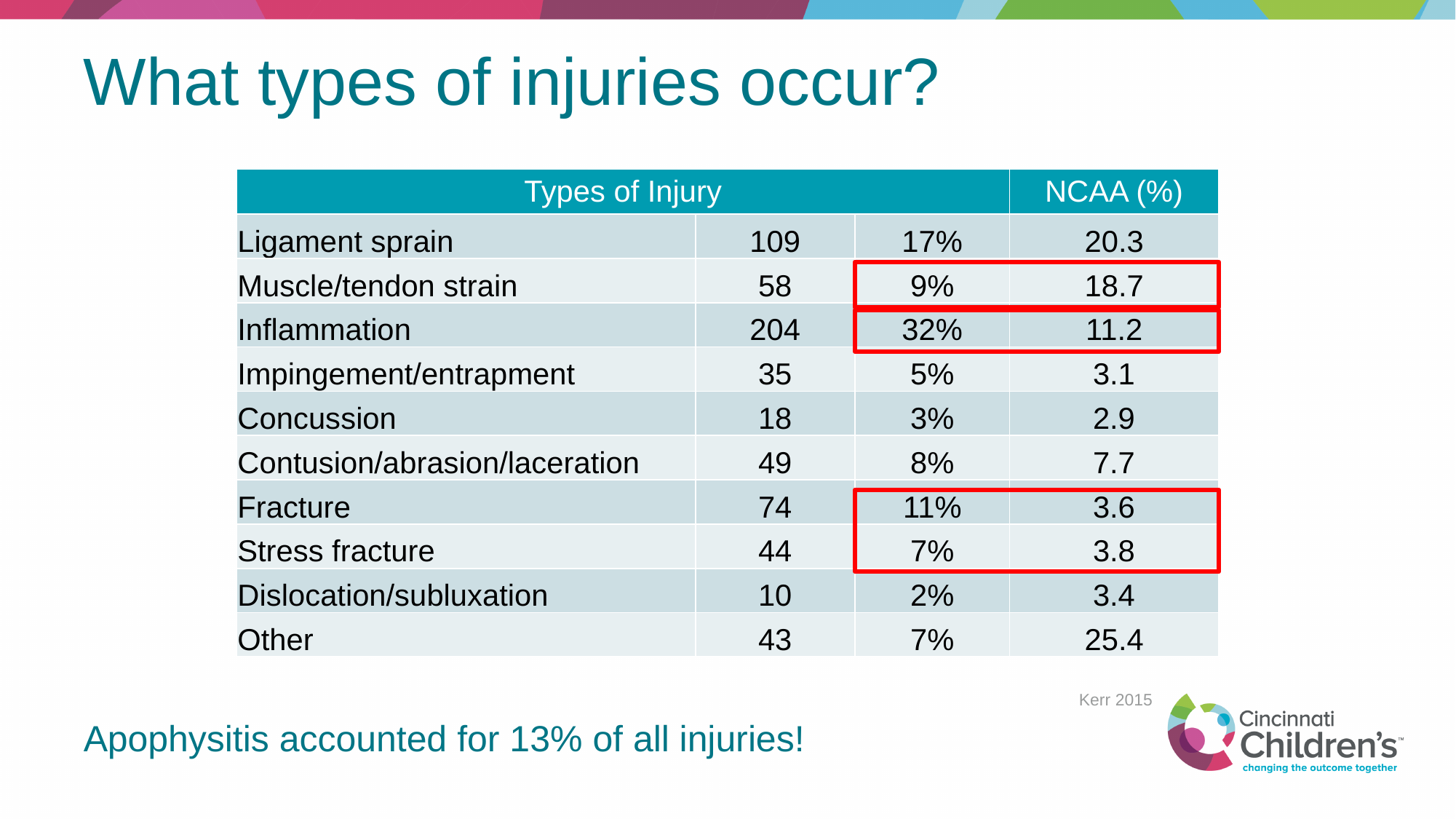

# What types of injuries occur?
| Types of Injury |  |  | NCAA (%) |
| --- | --- | --- | --- |
| Ligament sprain | 109 | 17% | 20.3 |
| Muscle/tendon strain | 58 | 9% | 18.7 |
| Inflammation | 204 | 32% | 11.2 |
| Impingement/entrapment | 35 | 5% | 3.1 |
| Concussion | 18 | 3% | 2.9 |
| Contusion/abrasion/laceration | 49 | 8% | 7.7 |
| Fracture | 74 | 11% | 3.6 |
| Stress fracture | 44 | 7% | 3.8 |
| Dislocation/subluxation | 10 | 2% | 3.4 |
| Other | 43 | 7% | 25.4 |

Kerr 2015
Apophysitis accounted for 13% of all injuries!